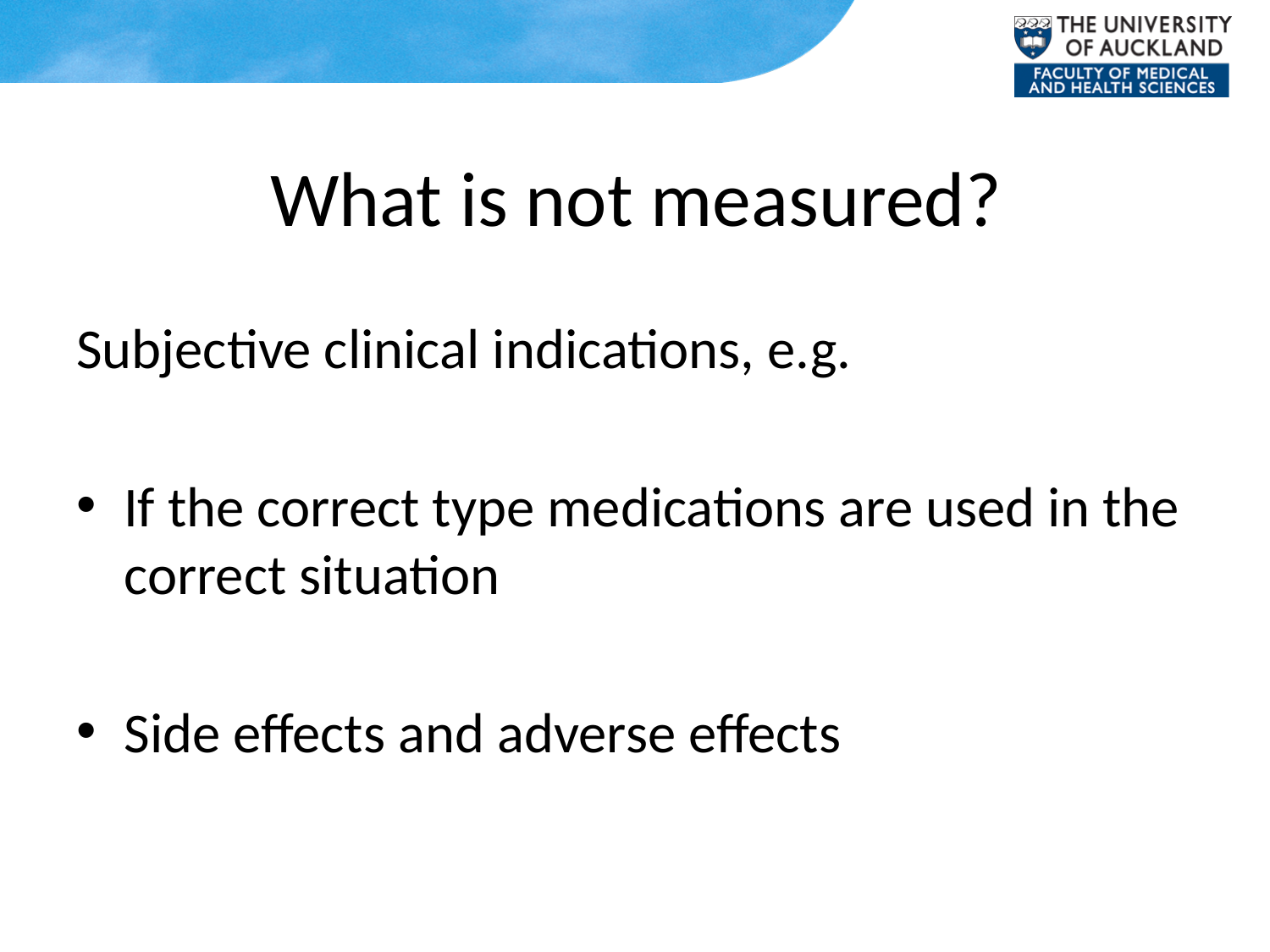

# What is not measured?
Subjective clinical indications, e.g.

If the correct type medications are used in the correct situation

Side effects and adverse effects